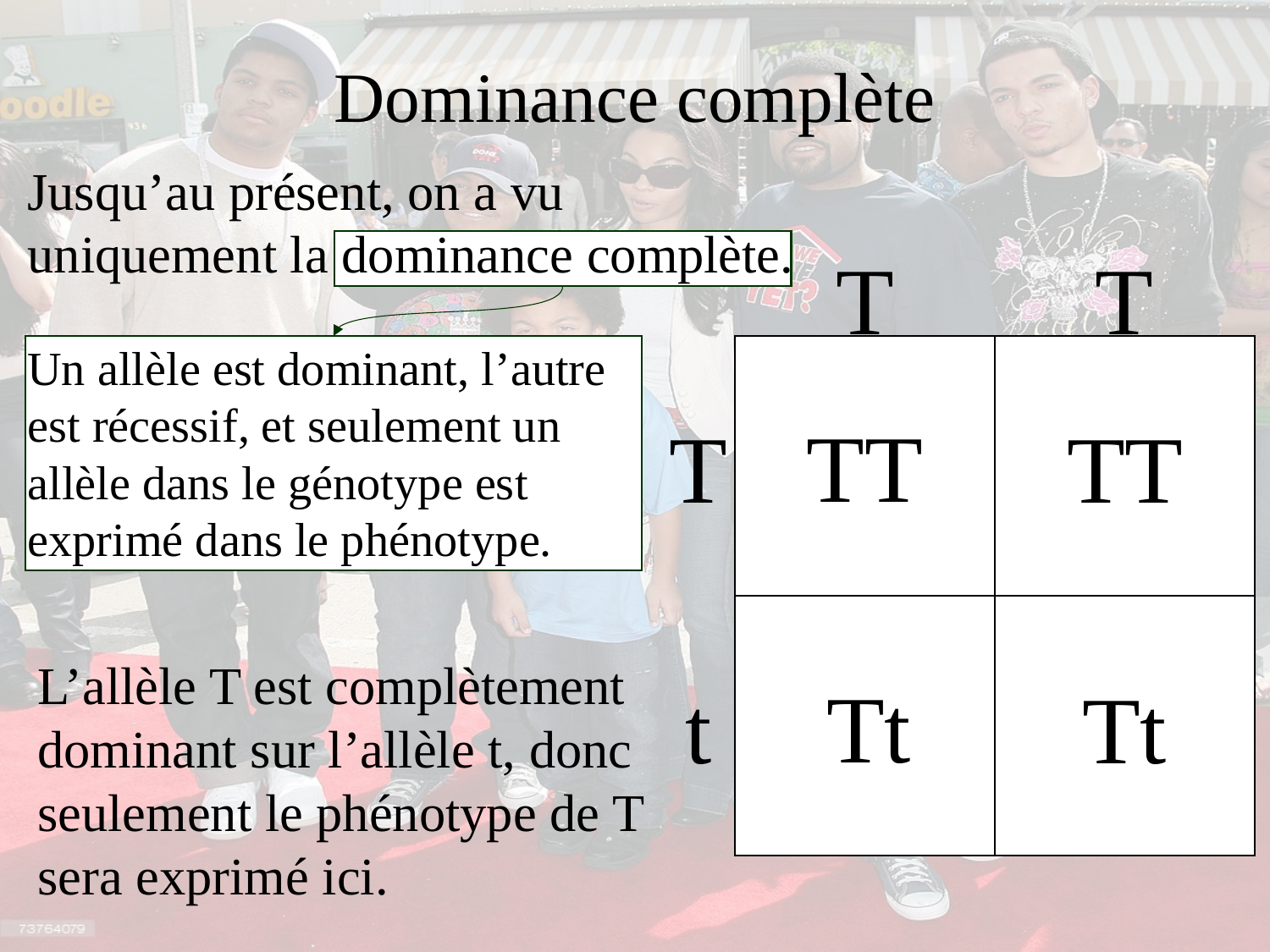

# Dominance complète
Jusqu’au présent, on a vu uniquement la dominance complète.

T
T
Un allèle est dominant, l’autre est récessif, et seulement un allèle dans le génotype est exprimé dans le phénotype.

TT
T
TT

L’allèle T est complètement dominant sur l’allèle t, donc seulement le phénotype de T sera exprimé ici.
Tt
t
Tt